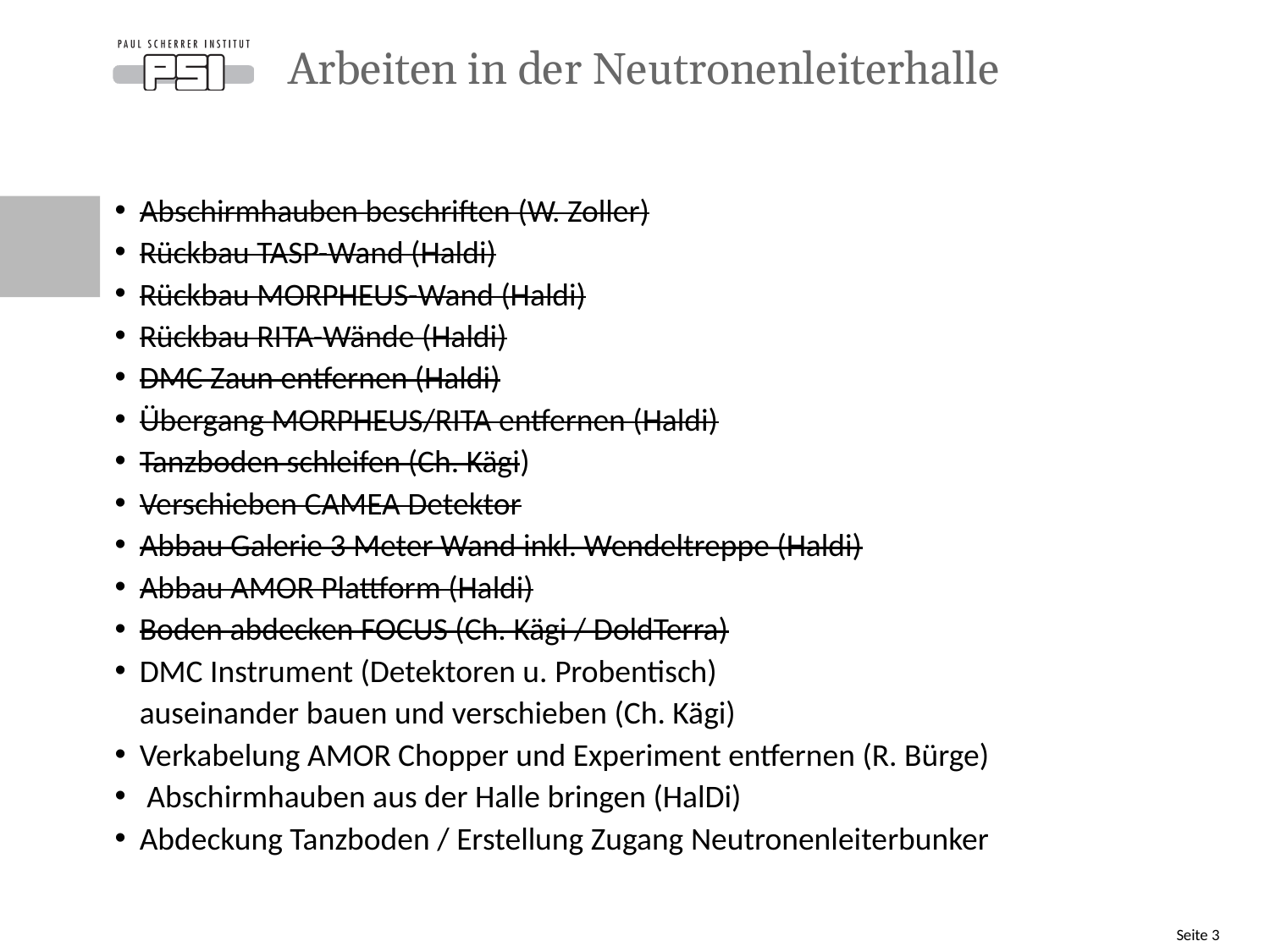

# Arbeiten in der Neutronenleiterhalle
Abschirmhauben beschriften (W. Zoller)
Rückbau TASP-Wand (Haldi)
Rückbau MORPHEUS-Wand (Haldi)
Rückbau RITA-Wände (Haldi)
DMC Zaun entfernen (Haldi)
Übergang MORPHEUS/RITA entfernen (Haldi)
Tanzboden schleifen (Ch. Kägi)
Verschieben CAMEA Detektor
Abbau Galerie 3 Meter Wand inkl. Wendeltreppe (Haldi)
Abbau AMOR Plattform (Haldi)
Boden abdecken FOCUS (Ch. Kägi / DoldTerra)
DMC Instrument (Detektoren u. Probentisch)
auseinander bauen und verschieben (Ch. Kägi)
Verkabelung AMOR Chopper und Experiment entfernen (R. Bürge)
 Abschirmhauben aus der Halle bringen (HalDi)
Abdeckung Tanzboden / Erstellung Zugang Neutronenleiterbunker

Seite 3